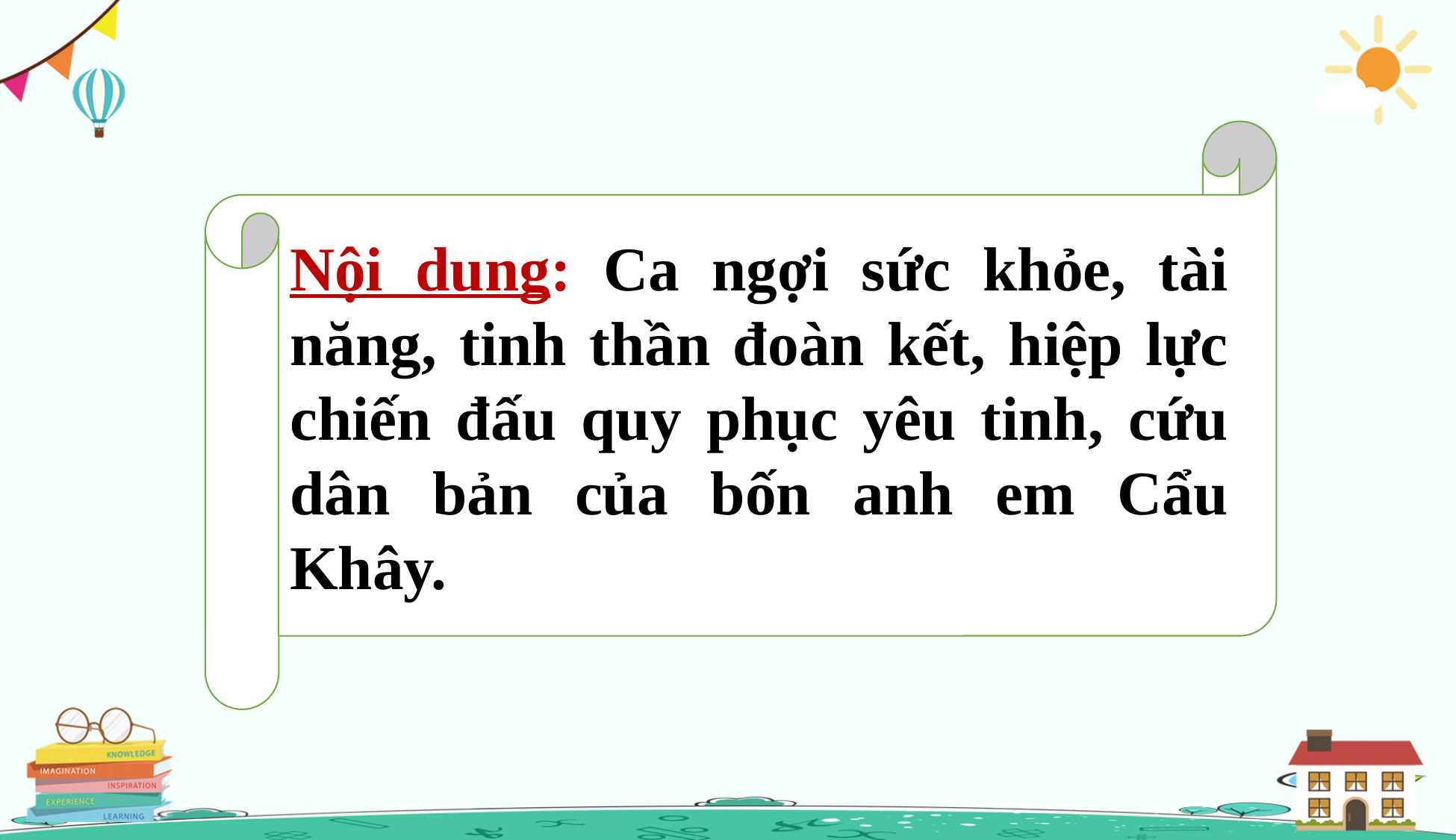

Nội dung: Ca ngợi sức khỏe, tài năng, tinh thần đoàn kết, hiệp lực chiến đấu quy phục yêu tinh, cứu dân bản của bốn anh em Cẩu Khây.